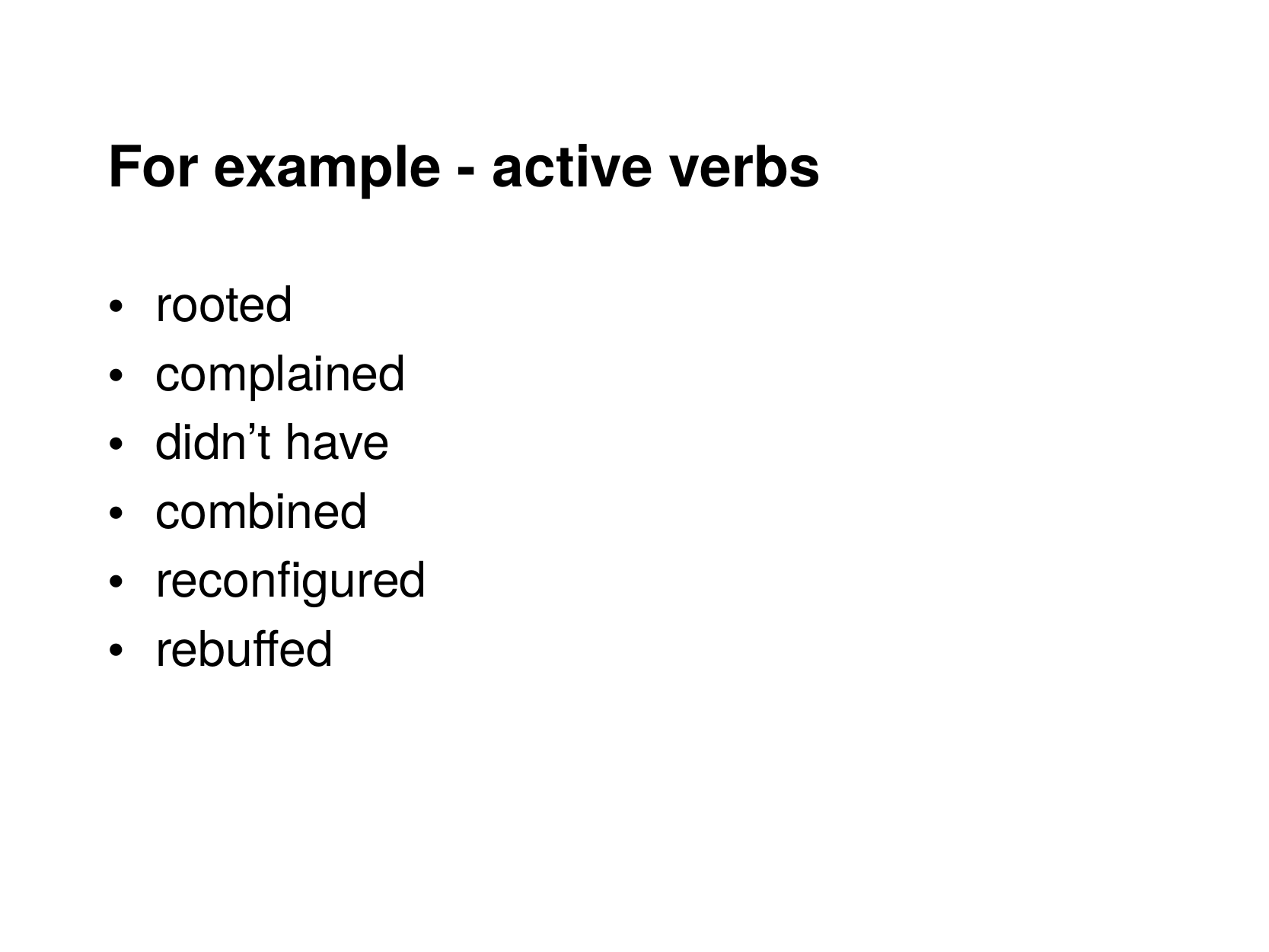

# For example - active verbs
rooted
complained
didn’t have
combined
reconfigured
rebuffed